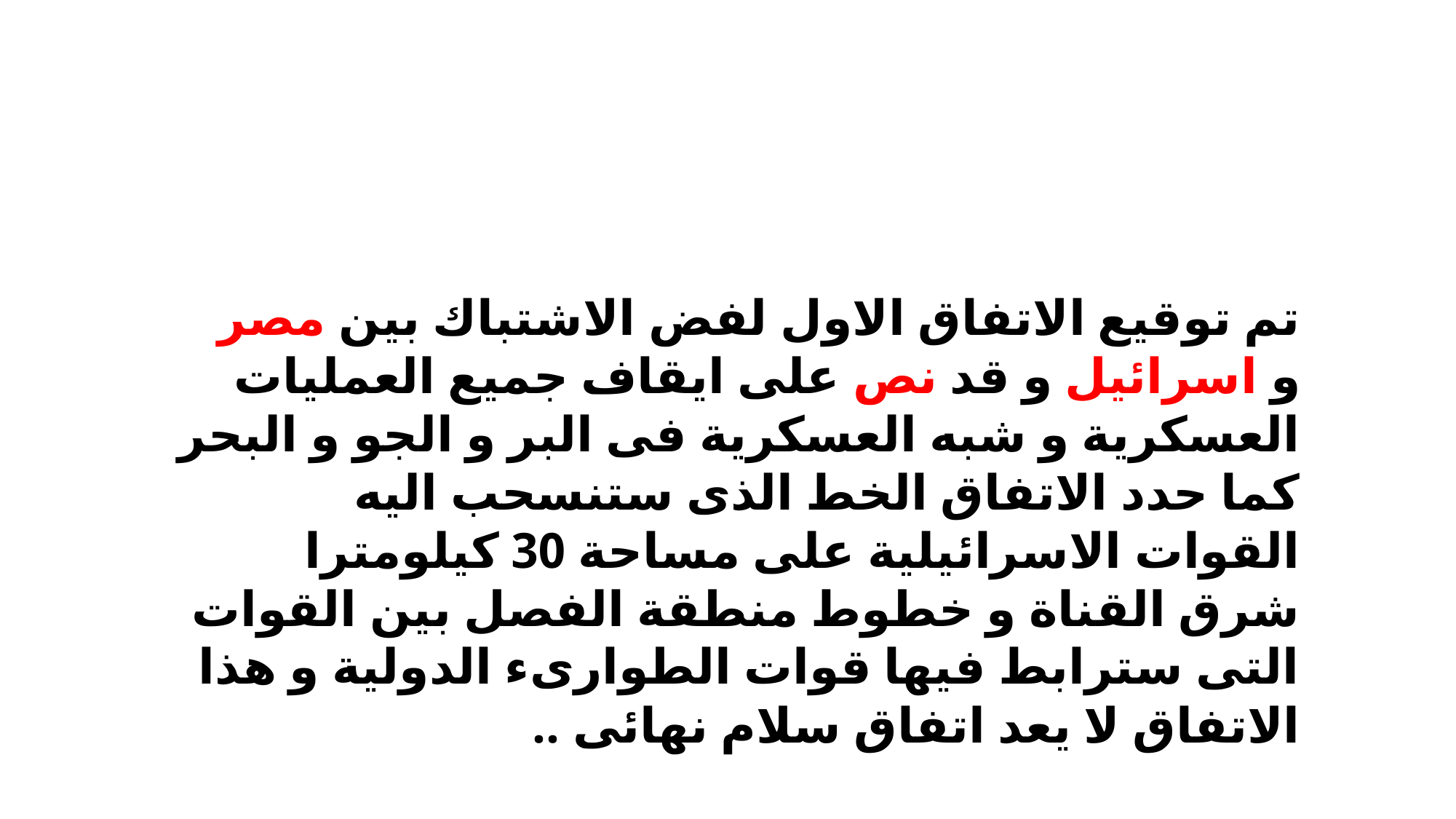

تم توقيع الاتفاق الاول لفض الاشتباك بين مصر و اسرائيل و قد نص على ايقاف جميع العمليات العسكرية و شبه العسكرية فى البر و الجو و البحر كما حدد الاتفاق الخط الذى ستنسحب اليه القوات الاسرائيلية على مساحة 30 كيلومترا شرق القناة و خطوط منطقة الفصل بين القوات التى سترابط فيها قوات الطوارىء الدولية و هذا الاتفاق لا يعد اتفاق سلام نهائى ..